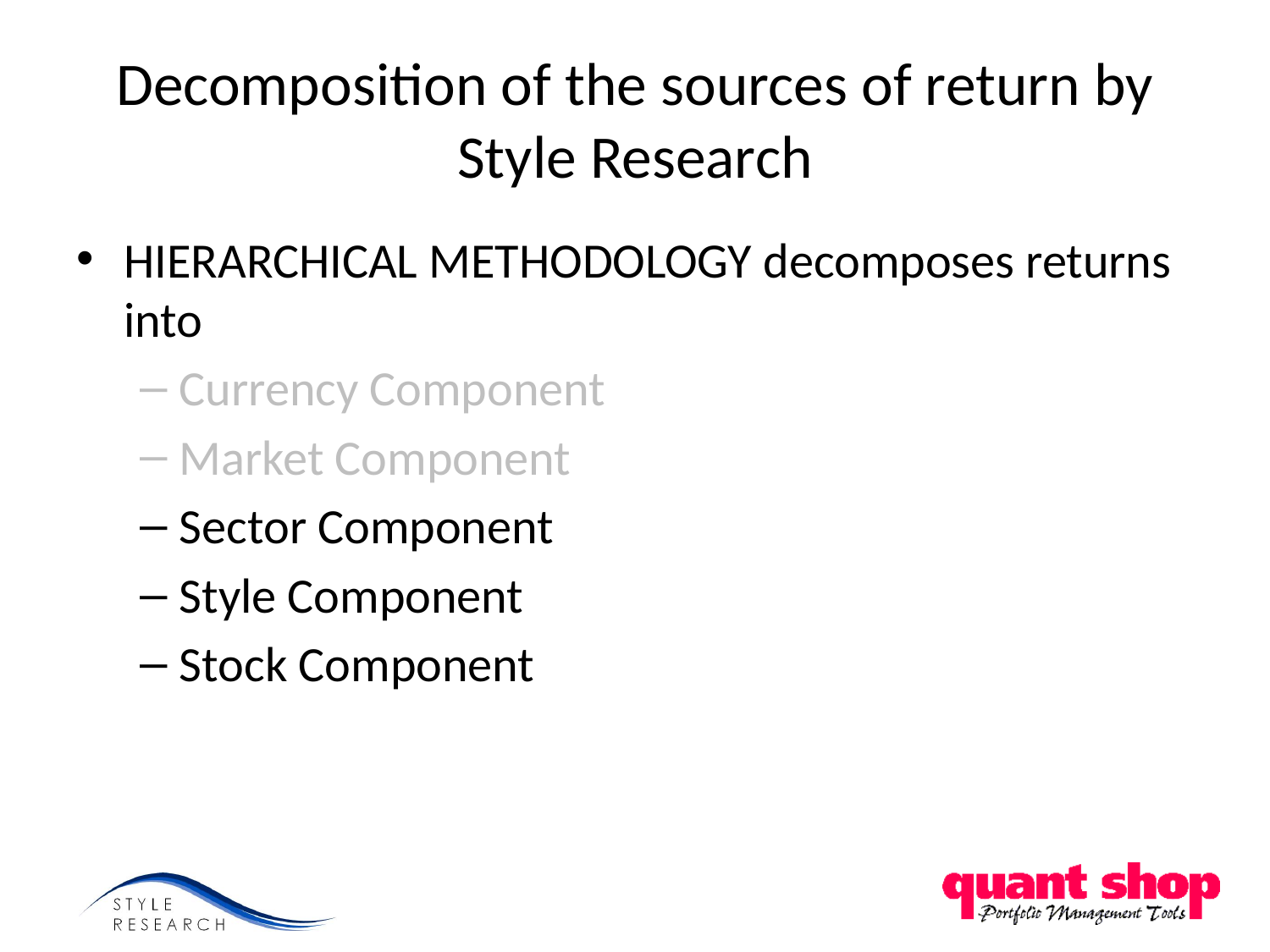

# Decomposition of the sources of return by Style Research
HIERARCHICAL METHODOLOGY decomposes returns into
Currency Component
Market Component
Sector Component
Style Component
Stock Component